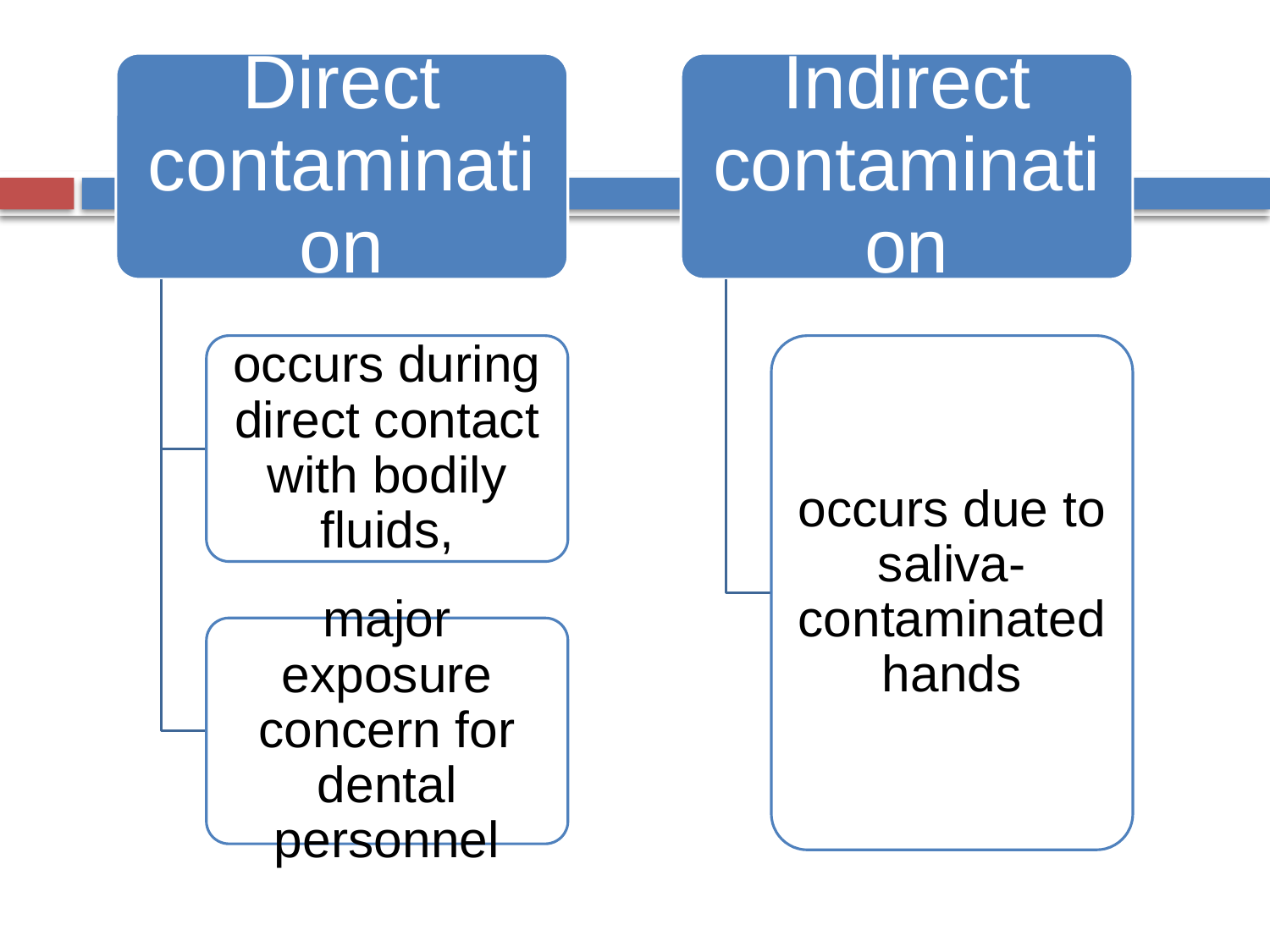

Direct contamination
occurs during direct contact with bodily ﬂuids,
major exposure concern for dental personnel
Indirect contamination
occurs due to saliva-contaminated hands